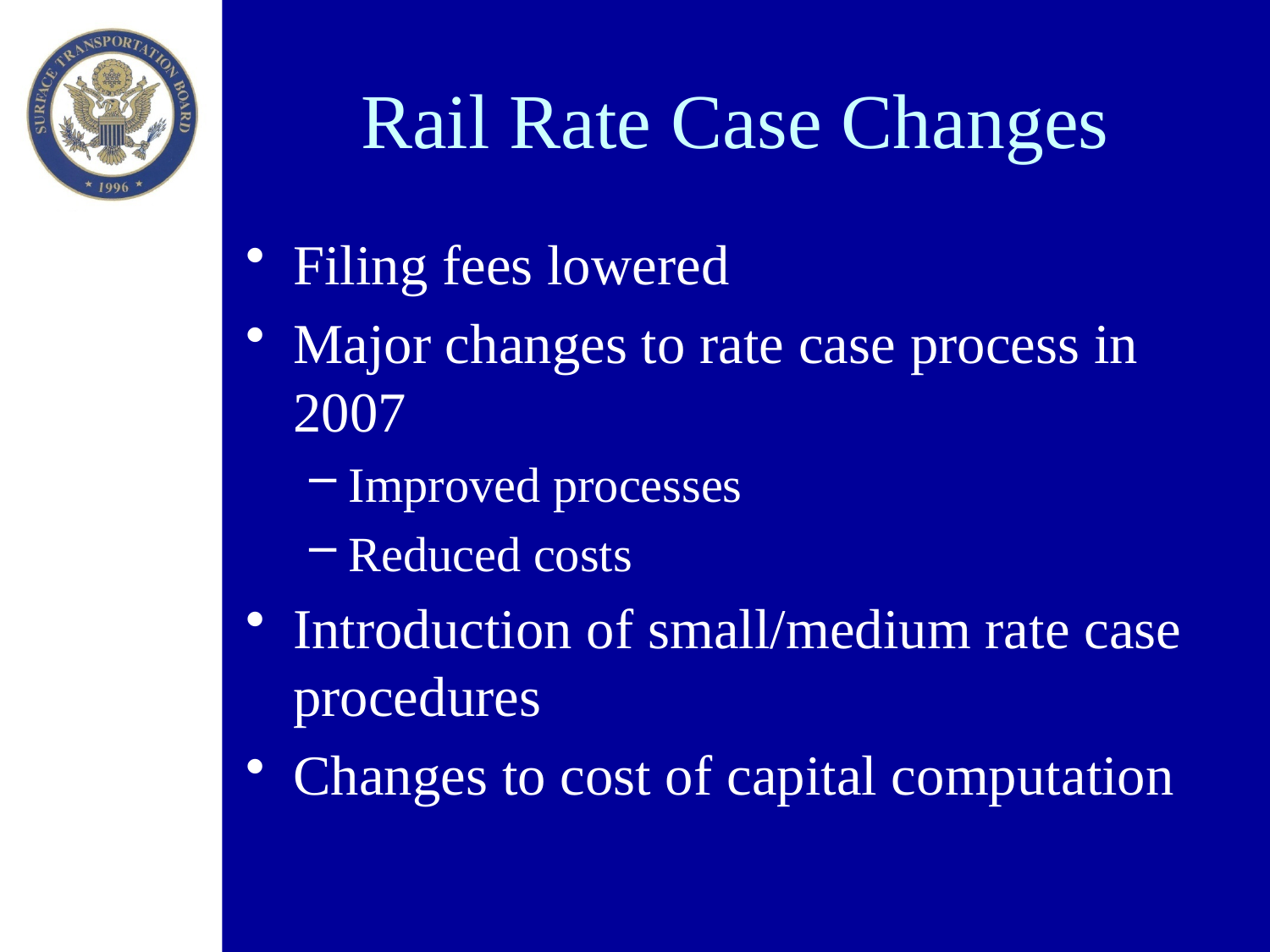

# Rail Rate Case Changes
Filing fees lowered
Major changes to rate case process in 2007
Improved processes
Reduced costs
Introduction of small/medium rate case procedures
Changes to cost of capital computation